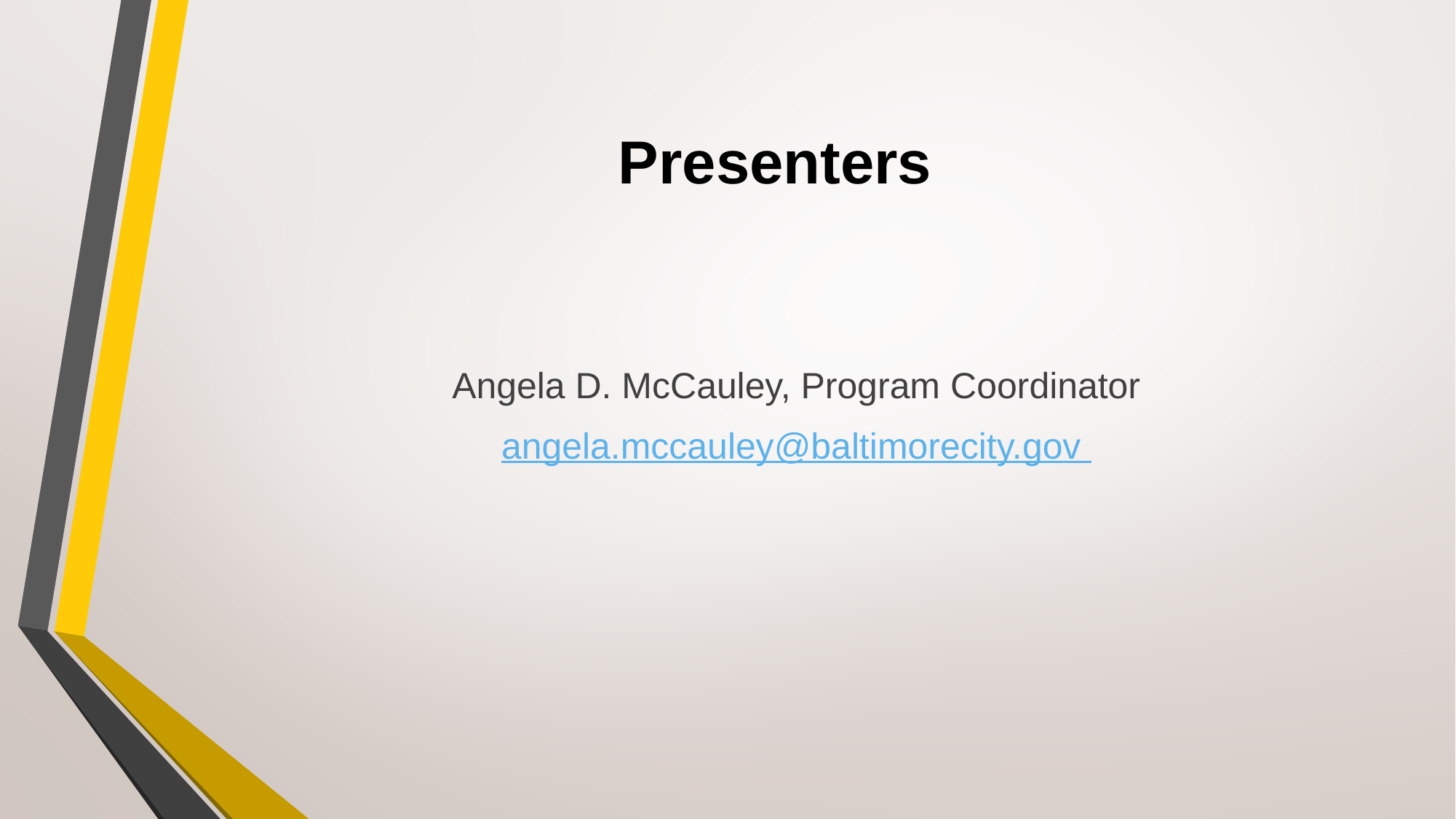

# Presenters

Angela D. McCauley, Program Coordinator
angela.mccauley@baltimorecity.gov